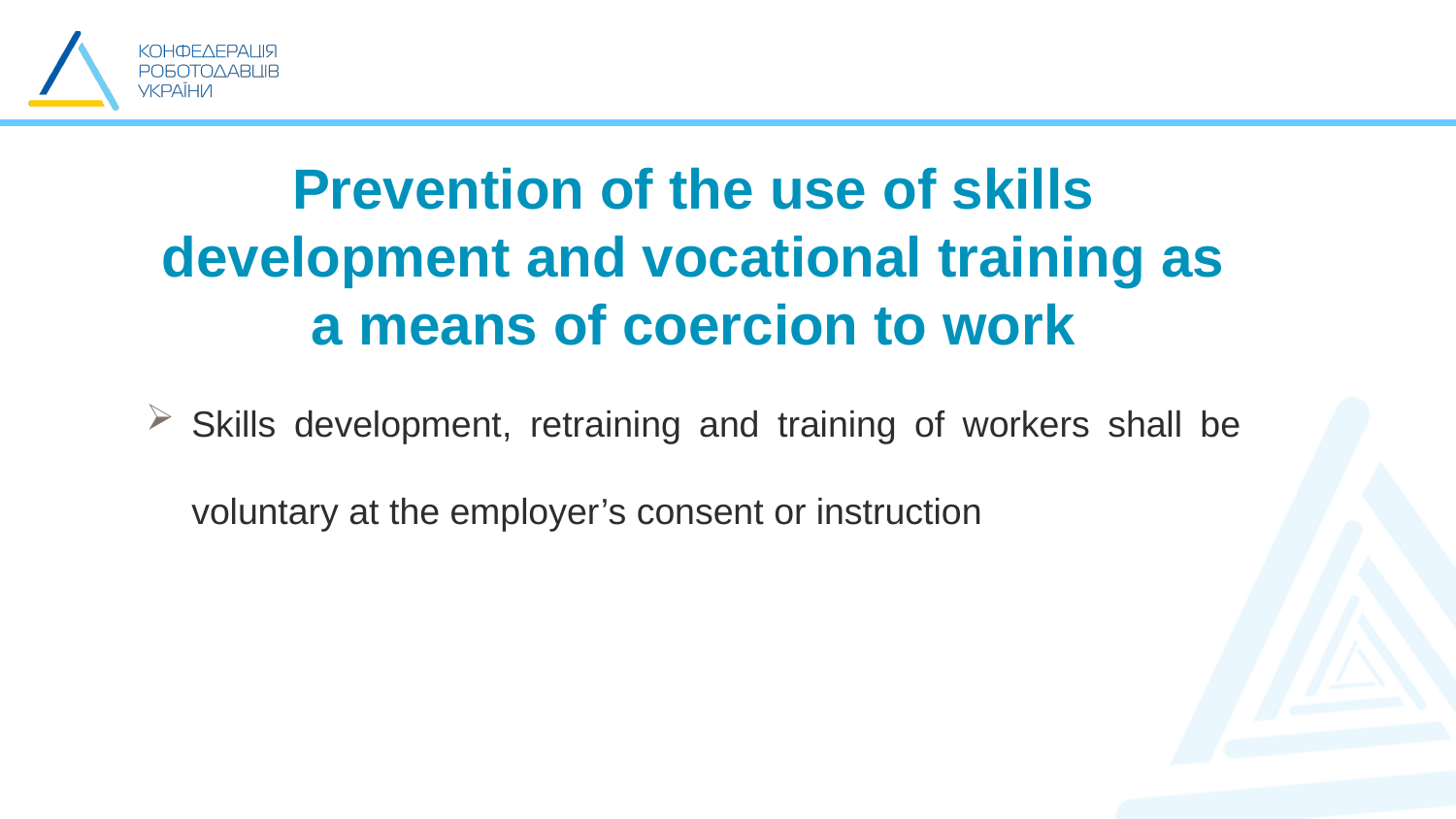

Prevention of the use of skills development and vocational training as a means of coercion to work
Skills development, retraining and training of workers shall be voluntary at the employer’s consent or instruction